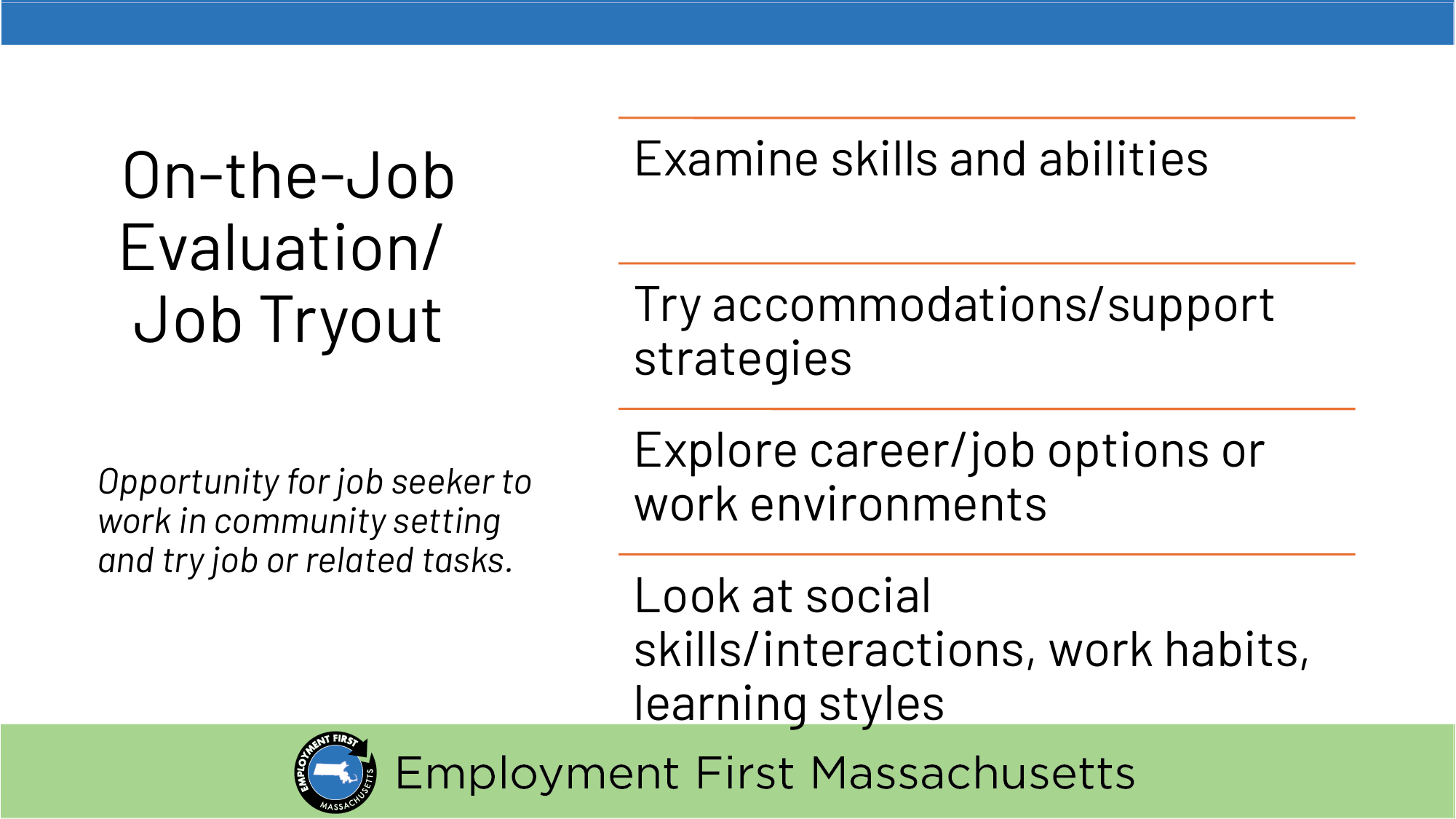

# On-the-Job Evaluation/ Job Tryout
Examine skills and abilities
Try accommodations/support strategies
Explore career/job options or work environments
Look at social skills/interactions, work habits, learning styles
Opportunity for job seeker to work in community setting and try job or related tasks.